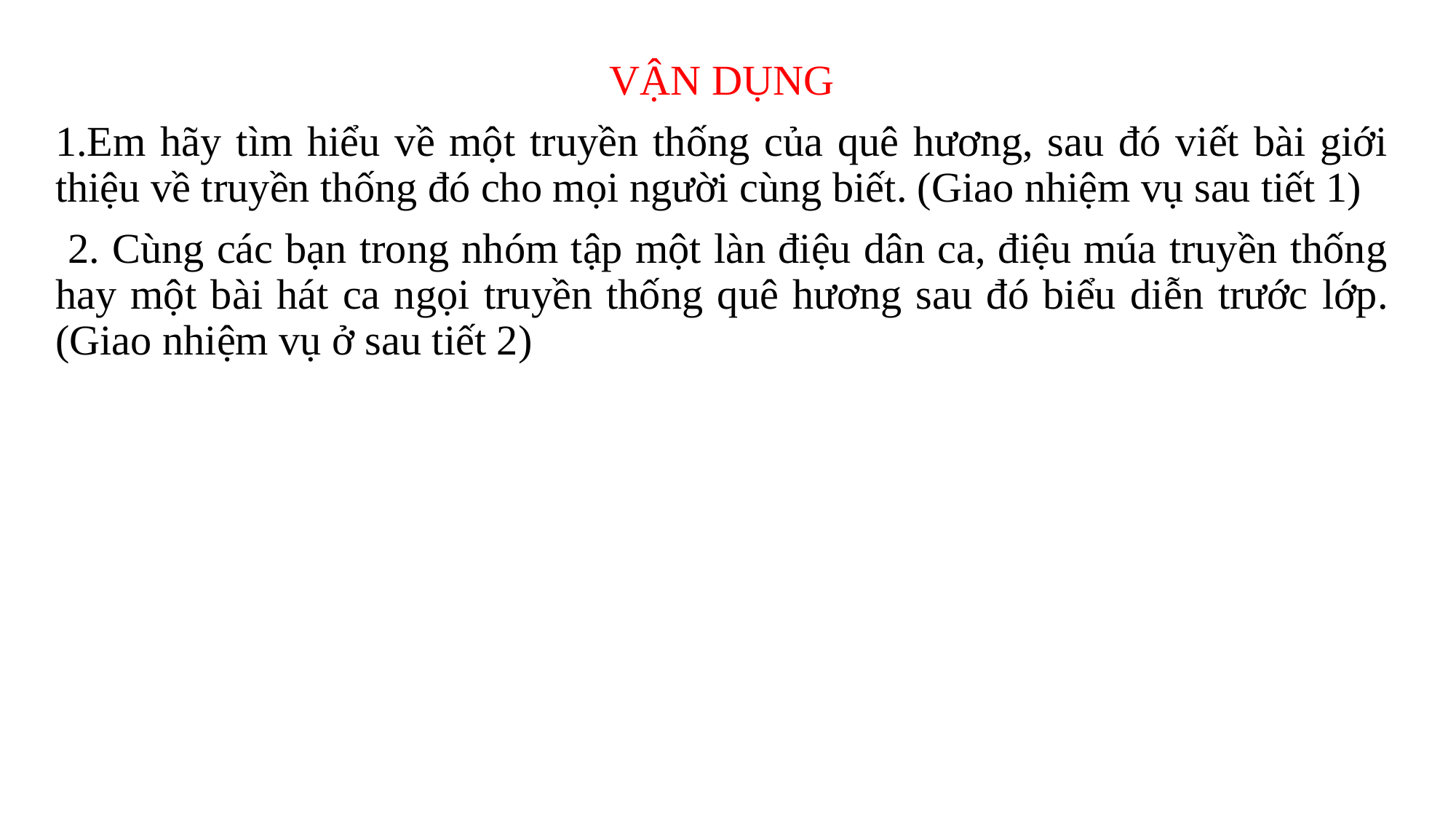

VẬN DỤNG
1.Em hãy tìm hiểu về một truyền thống của quê hương, sau đó viết bài giới thiệu về truyền thống đó cho mọi người cùng biết. (Giao nhiệm vụ sau tiết 1)
 2. Cùng các bạn trong nhóm tập một làn điệu dân ca, điệu múa truyền thống hay một bài hát ca ngọi truyền thống quê hương sau đó biểu diễn trước lớp. (Giao nhiệm vụ ở sau tiết 2)